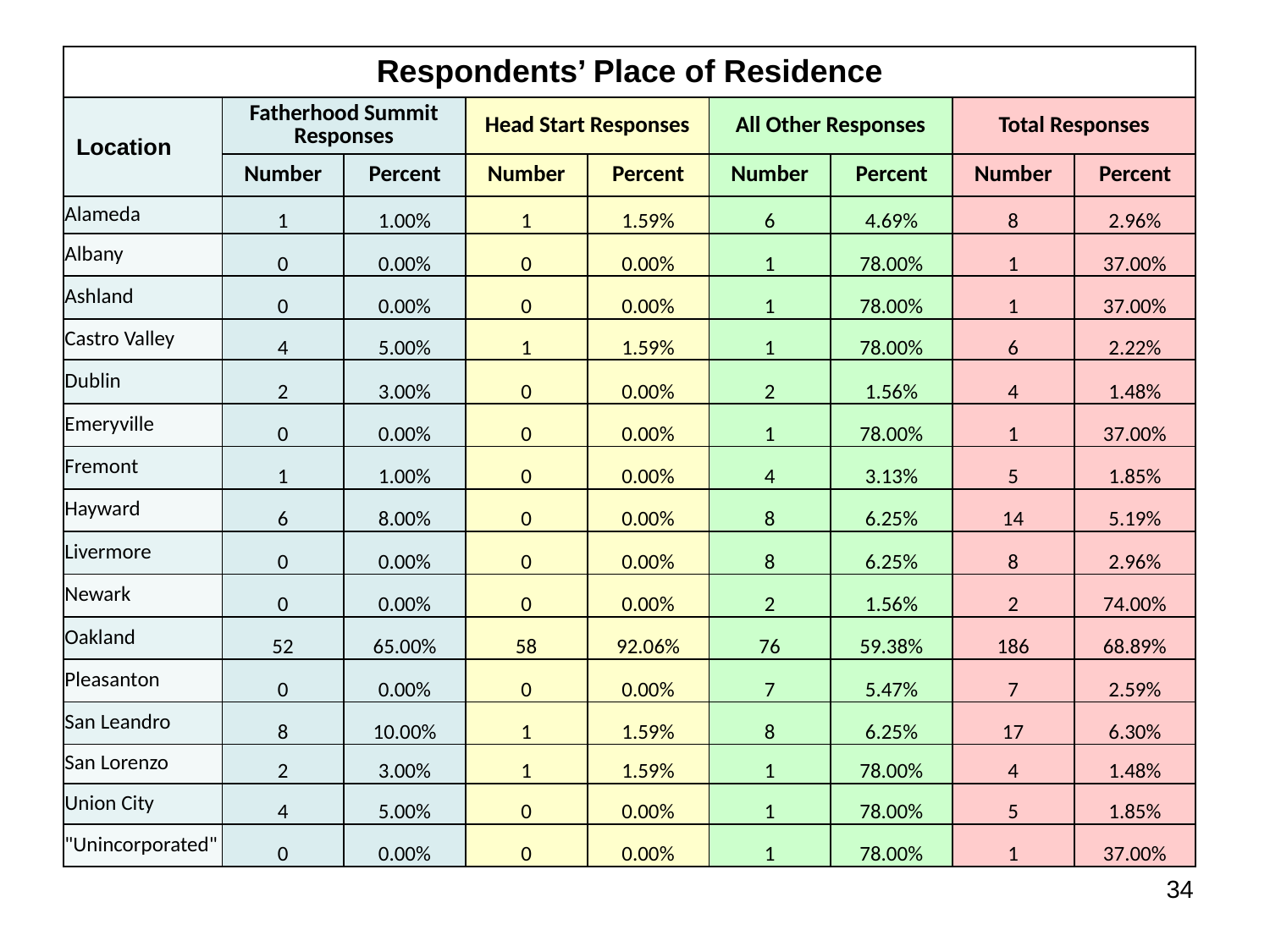

| Respondents’ Place of Residence |  |  |  |  |  |  |  |  |
| --- | --- | --- | --- | --- | --- | --- | --- | --- |
| Location | Fatherhood Summit Responses |  | Head Start Responses |  | All Other Responses |  | Total Responses |  |
|  | Number | Percent | Number | Percent | Number | Percent | Number | Percent |
| Alameda | 1 | 1.00% | 1 | 1.59% | 6 | 4.69% | 8 | 2.96% |
| Albany | 0 | 0.00% | 0 | 0.00% | 1 | 78.00% | 1 | 37.00% |
| Ashland | 0 | 0.00% | 0 | 0.00% | 1 | 78.00% | 1 | 37.00% |
| Castro Valley | 4 | 5.00% | 1 | 1.59% | 1 | 78.00% | 6 | 2.22% |
| Dublin | 2 | 3.00% | 0 | 0.00% | 2 | 1.56% | 4 | 1.48% |
| Emeryville | 0 | 0.00% | 0 | 0.00% | 1 | 78.00% | 1 | 37.00% |
| Fremont | 1 | 1.00% | 0 | 0.00% | 4 | 3.13% | 5 | 1.85% |
| Hayward | 6 | 8.00% | 0 | 0.00% | 8 | 6.25% | 14 | 5.19% |
| Livermore | 0 | 0.00% | 0 | 0.00% | 8 | 6.25% | 8 | 2.96% |
| Newark | 0 | 0.00% | 0 | 0.00% | 2 | 1.56% | 2 | 74.00% |
| Oakland | 52 | 65.00% | 58 | 92.06% | 76 | 59.38% | 186 | 68.89% |
| Pleasanton | 0 | 0.00% | 0 | 0.00% | 7 | 5.47% | 7 | 2.59% |
| San Leandro | 8 | 10.00% | 1 | 1.59% | 8 | 6.25% | 17 | 6.30% |
| San Lorenzo | 2 | 3.00% | 1 | 1.59% | 1 | 78.00% | 4 | 1.48% |
| Union City | 4 | 5.00% | 0 | 0.00% | 1 | 78.00% | 5 | 1.85% |
| "Unincorporated" | 0 | 0.00% | 0 | 0.00% | 1 | 78.00% | 1 | 37.00% |
34